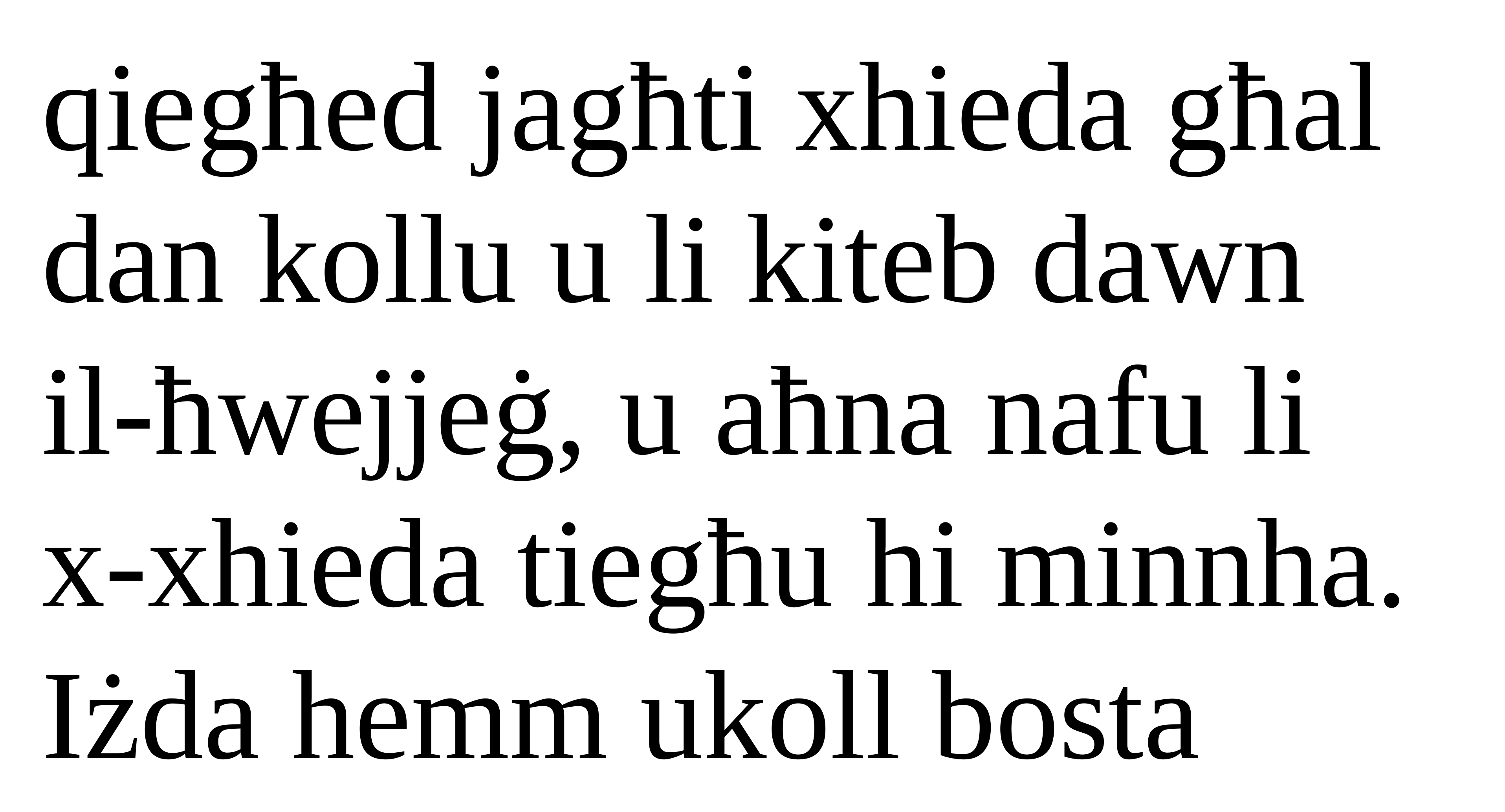

qiegħed jagħti xhieda għal dan kollu u li kiteb dawn
il-ħwejjeġ, u aħna nafu li
x-xhieda tiegħu hi minnha. Iżda hemm ukoll bosta